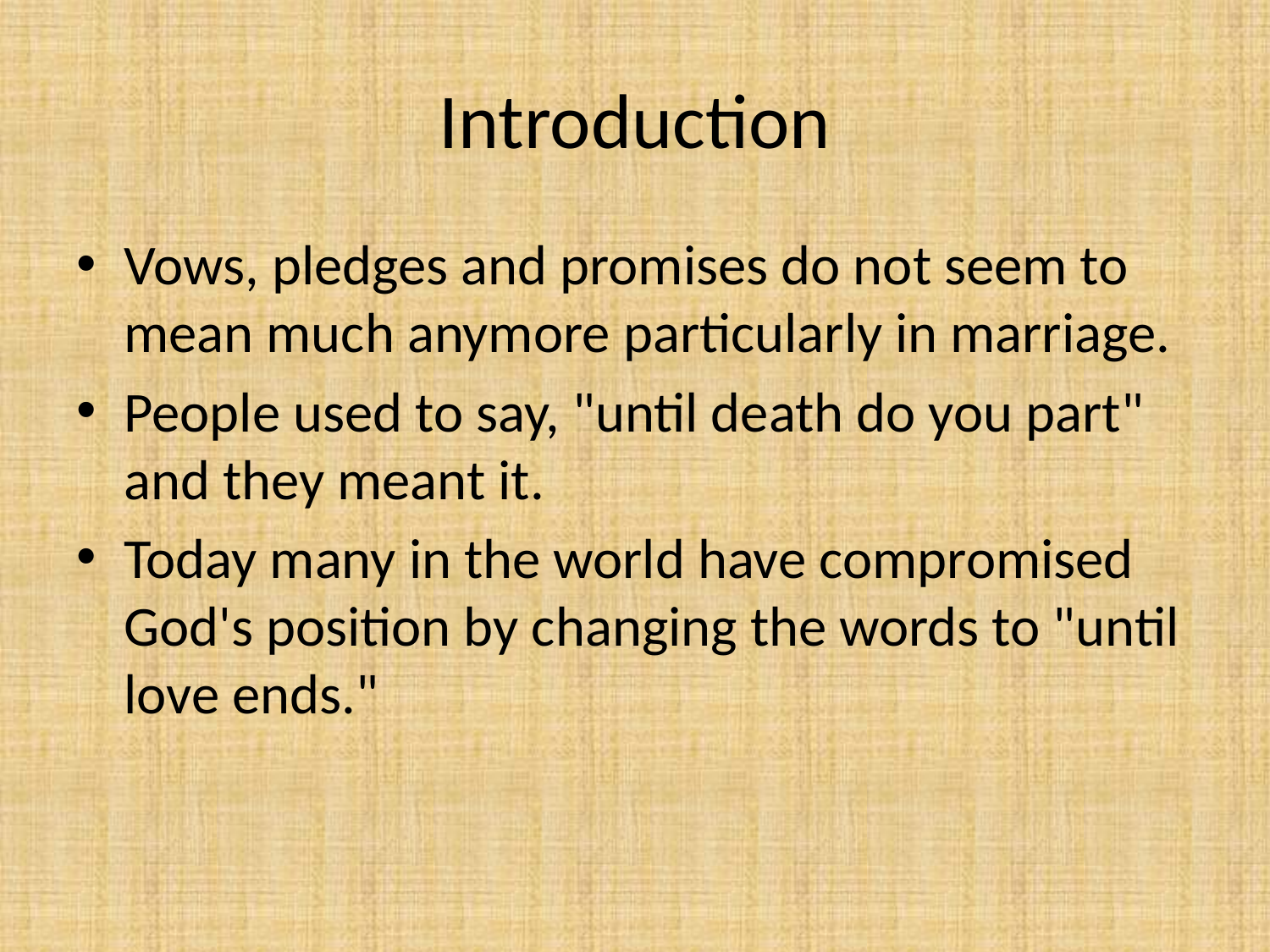

# Introduction
Vows, pledges and promises do not seem to mean much anymore particularly in marriage.
People used to say, "until death do you part" and they meant it.
Today many in the world have compromised God's position by changing the words to "until love ends."